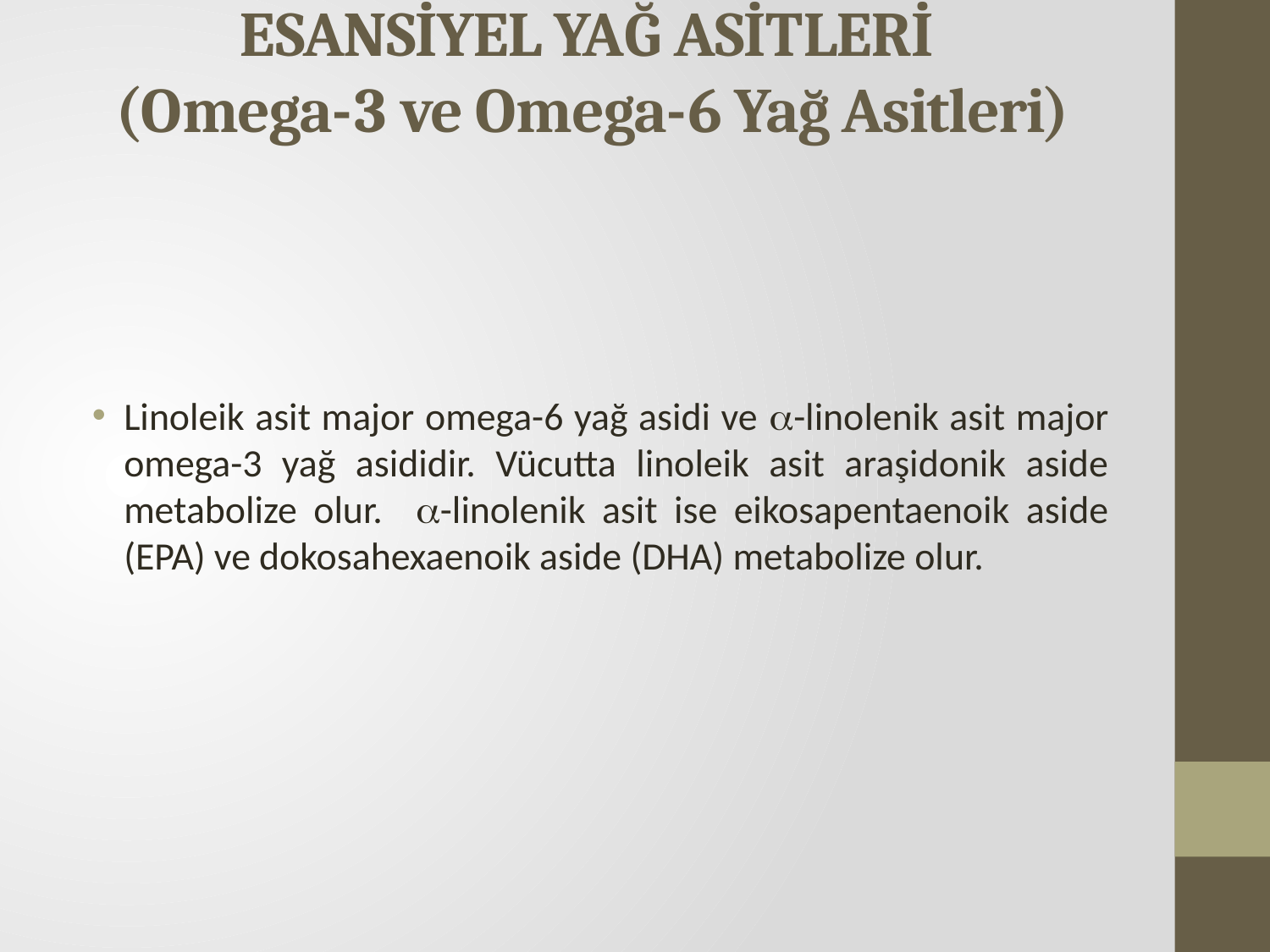

# ESANSİYEL YAĞ ASİTLERİ (Omega-3 ve Omega-6 Yağ Asitleri)

Linoleik asit major omega-6 yağ asidi ve α-linolenik asit major omega-3 yağ asididir. Vücutta linoleik asit araşidonik aside metabolize olur.  α-linolenik asit ise eikosapentaenoik aside (EPA) ve dokosahexaenoik aside (DHA) metabolize olur.